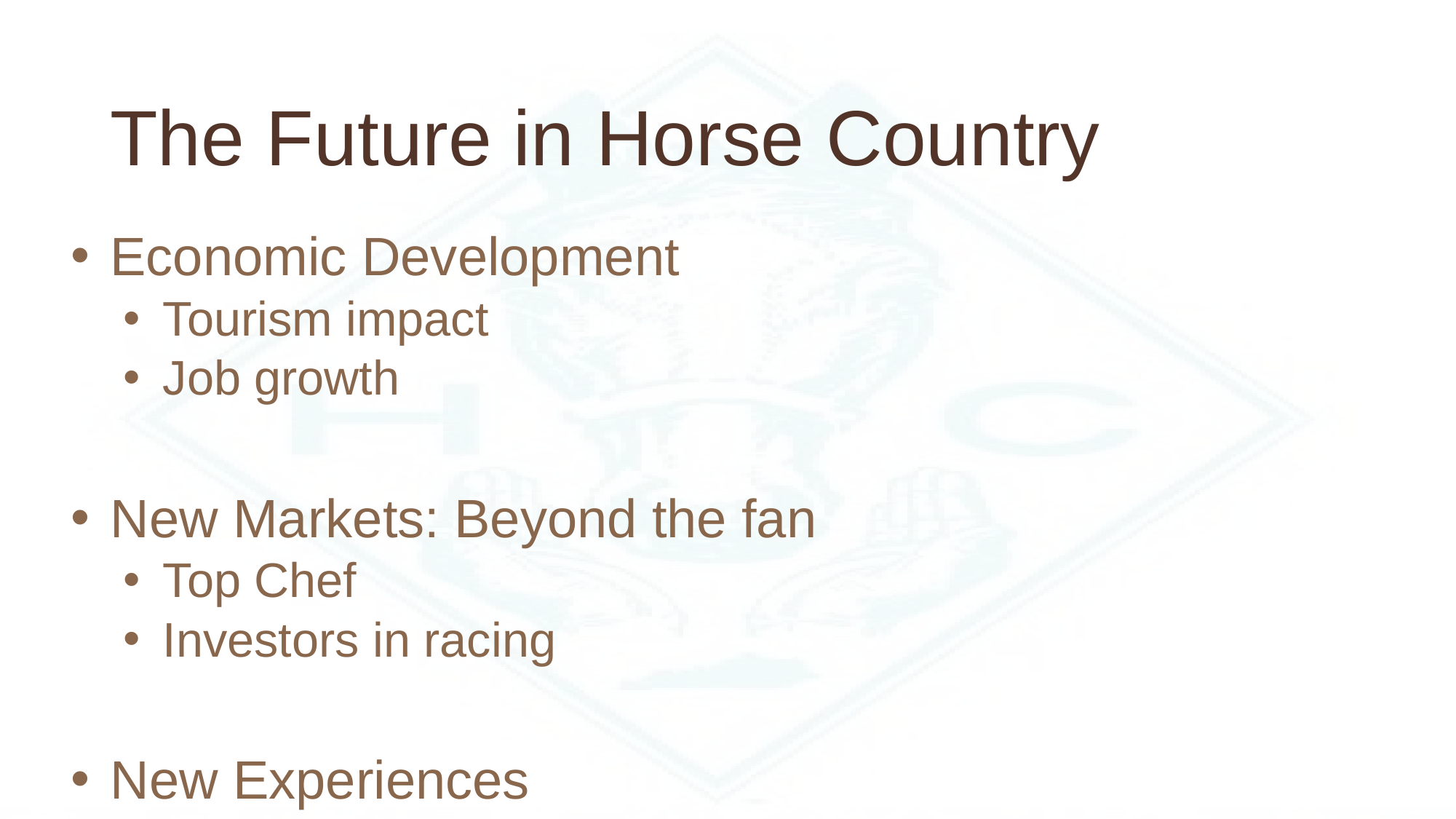

# The Future in Horse Country
Economic Development
Tourism impact
Job growth

New Markets: Beyond the fan
Top Chef
Investors in racing

New Experiences